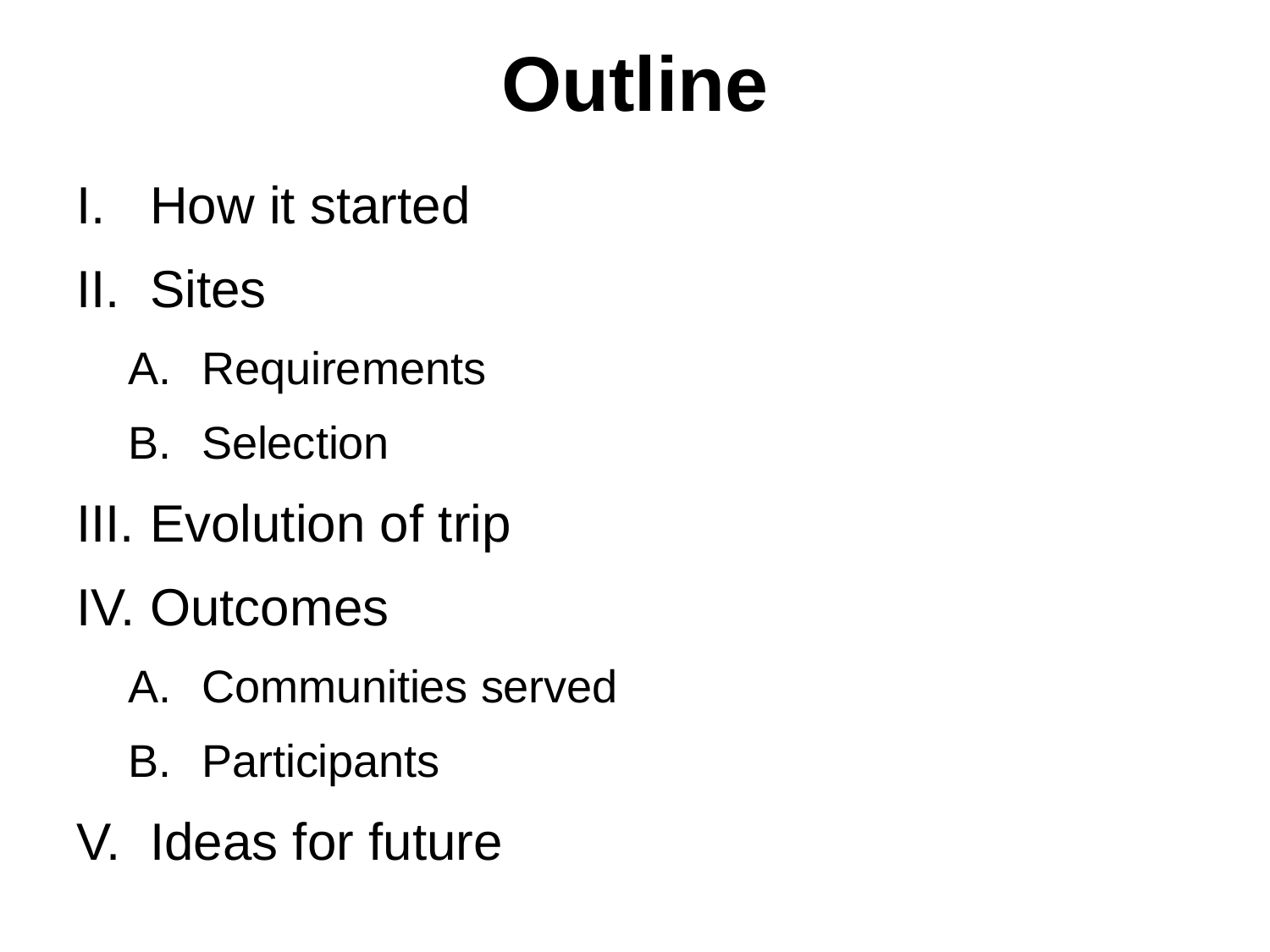

# Outline
How it started
Sites
Requirements
Selection
Evolution of trip
Outcomes
Communities served
Participants
Ideas for future